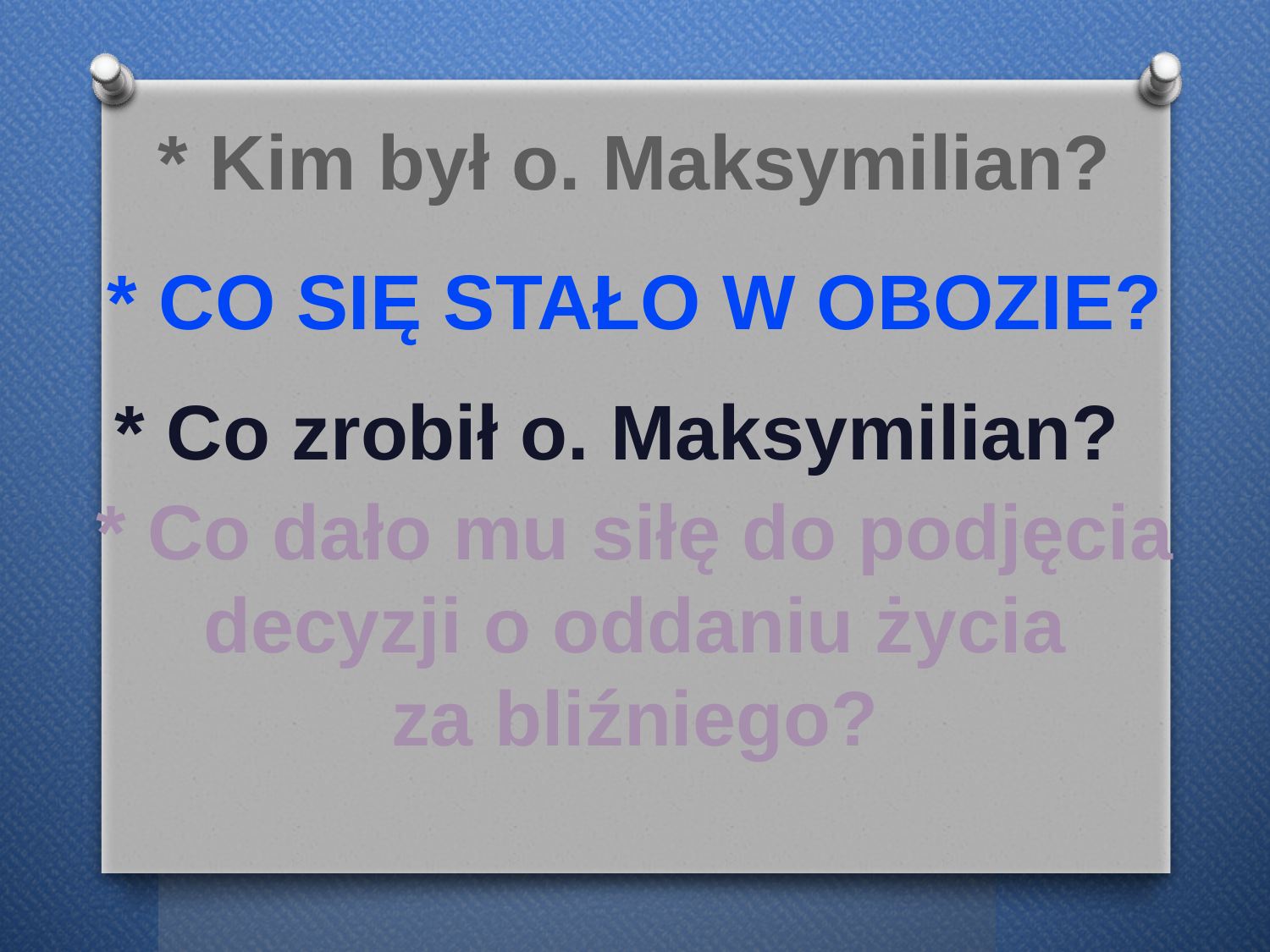

* Kim był o. Maksymilian?
* Co się stało w obozie?
* Co zrobił o. Maksymilian?
* Co dało mu siłę do podjęcia
decyzji o oddaniu życia
za bliźniego?